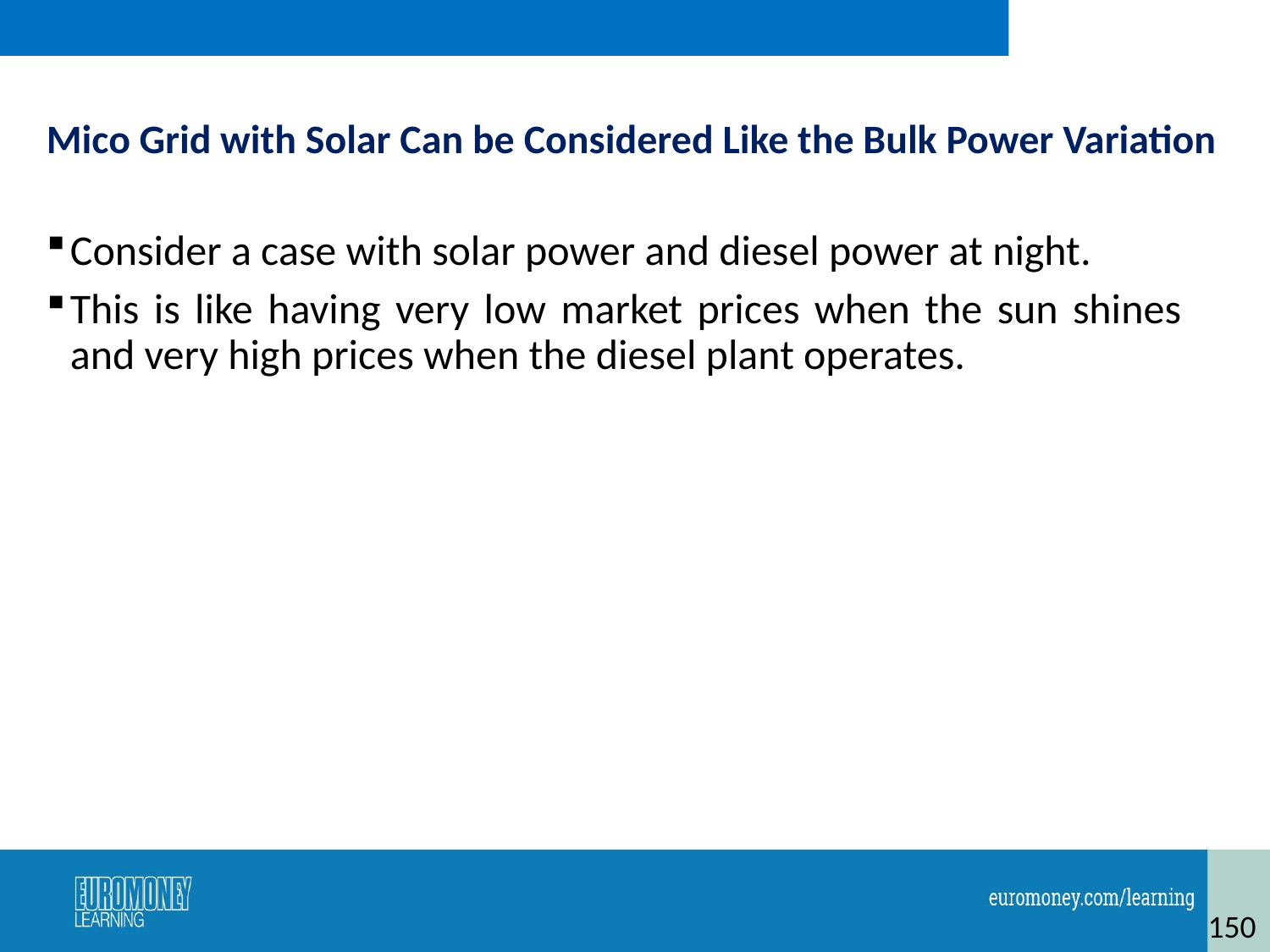

# Mico Grid with Solar Can be Considered Like the Bulk Power Variation
Consider a case with solar power and diesel power at night.
This is like having very low market prices when the sun shines and very high prices when the diesel plant operates.

150